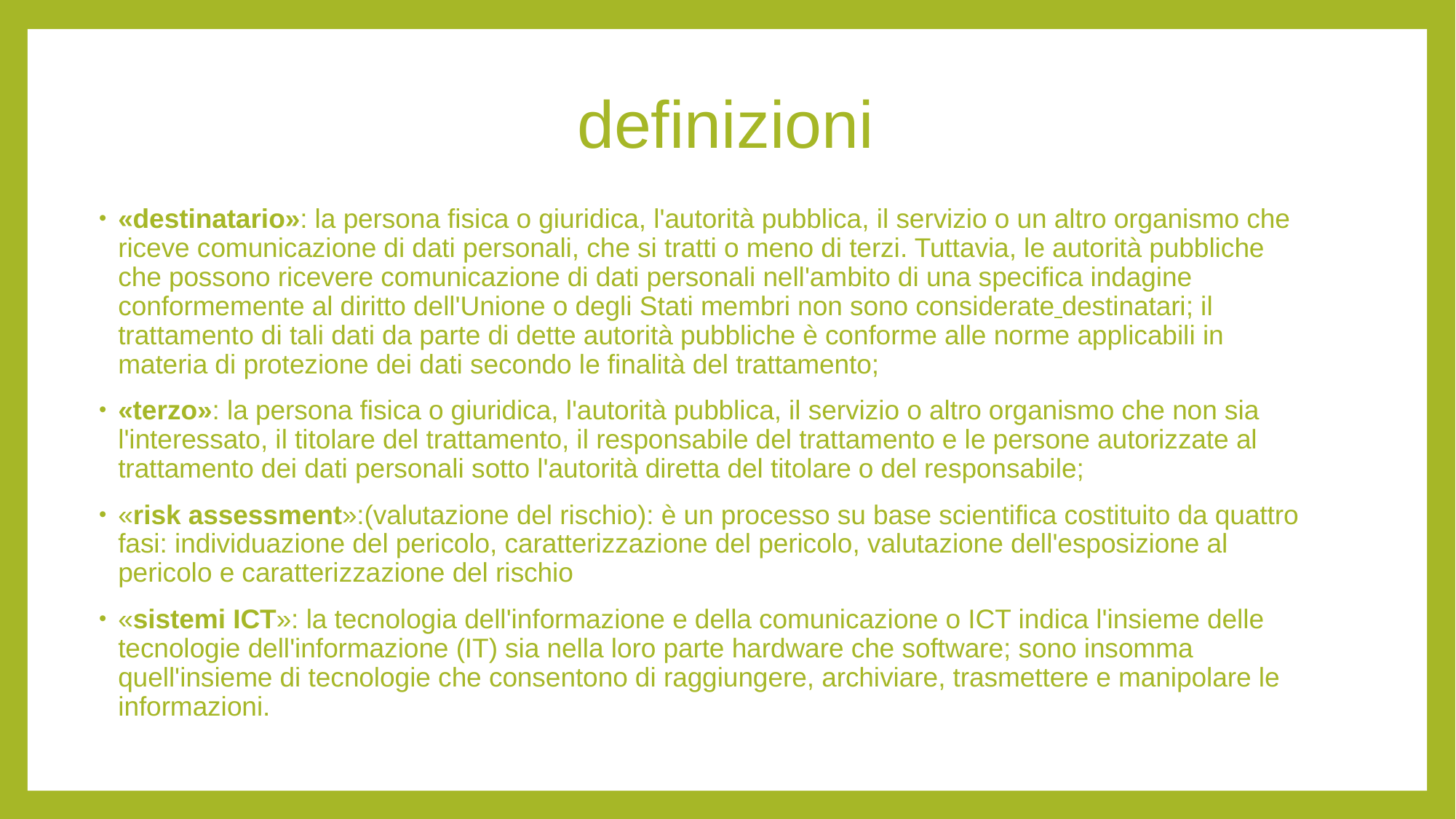

# definizioni
«destinatario»: la persona fisica o giuridica, l'autorità pubblica, il servizio o un altro organismo che riceve comunicazione di dati personali, che si tratti o meno di terzi. Tuttavia, le autorità pubbliche che possono ricevere comunicazione di dati personali nell'ambito di una specifica indagine conformemente al diritto dell'Unione o degli Stati membri non sono considerate destinatari; il trattamento di tali dati da parte di dette autorità pubbliche è conforme alle norme applicabili in materia di protezione dei dati secondo le finalità del trattamento;
«terzo»: la persona fisica o giuridica, l'autorità pubblica, il servizio o altro organismo che non sia l'interessato, il titolare del trattamento, il responsabile del trattamento e le persone autorizzate al trattamento dei dati personali sotto l'autorità diretta del titolare o del responsabile;
«risk assessment»:(valutazione del rischio): è un processo su base scientifica costituito da quattro fasi: individuazione del pericolo, caratterizzazione del pericolo, valutazione dell'esposizione al pericolo e caratterizzazione del rischio
«sistemi ICT»: la tecnologia dell'informazione e della comunicazione o ICT indica l'insieme delle tecnologie dell'informazione (IT) sia nella loro parte hardware che software; sono insomma quell'insieme di tecnologie che consentono di raggiungere, archiviare, trasmettere e manipolare le informazioni.